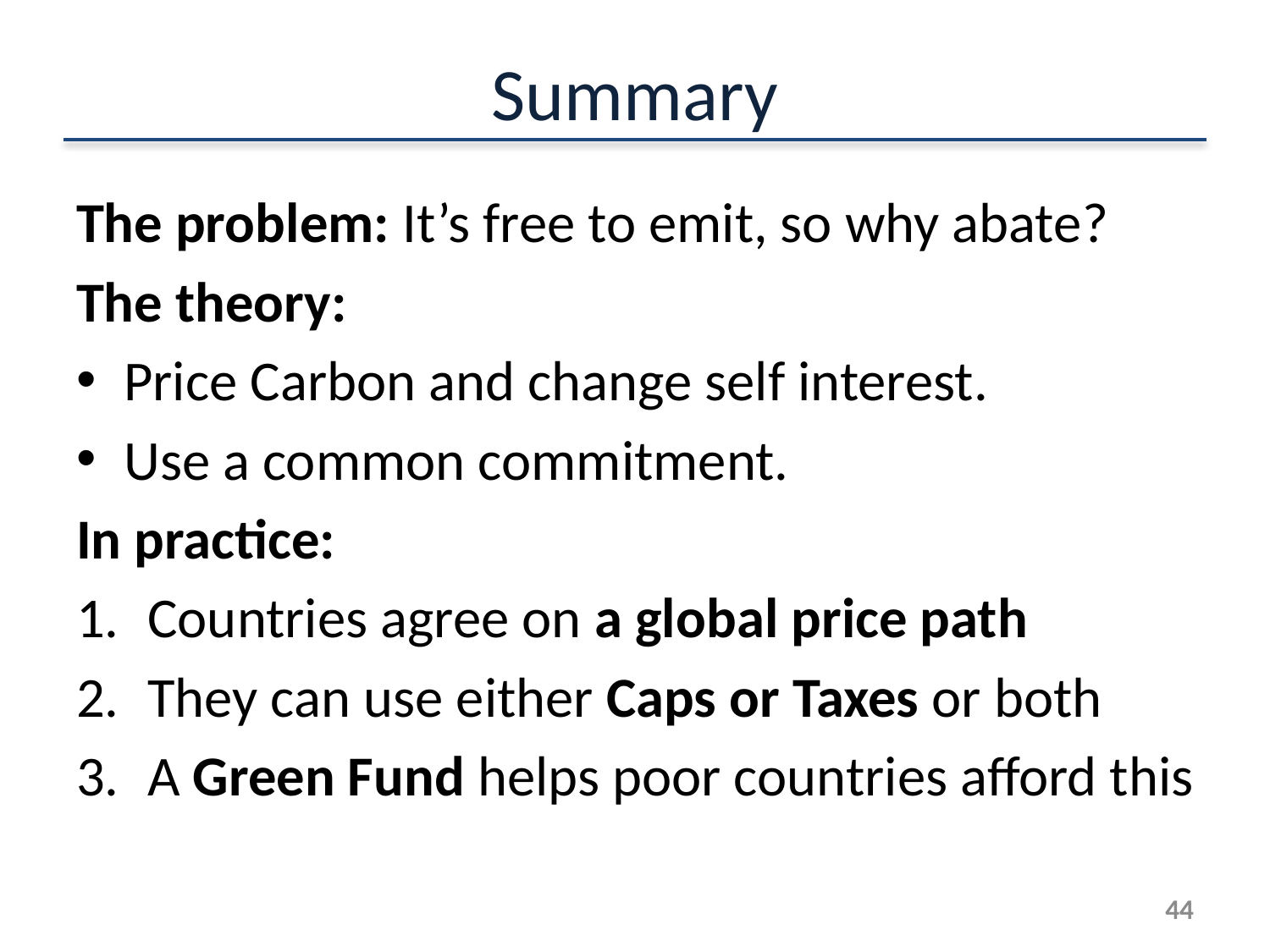

# Summary
The problem: It’s free to emit, so why abate?
The theory:
Price Carbon and change self interest.
Use a common commitment.
In practice:
Countries agree on a global price path
They can use either Caps or Taxes or both
A Green Fund helps poor countries afford this

44